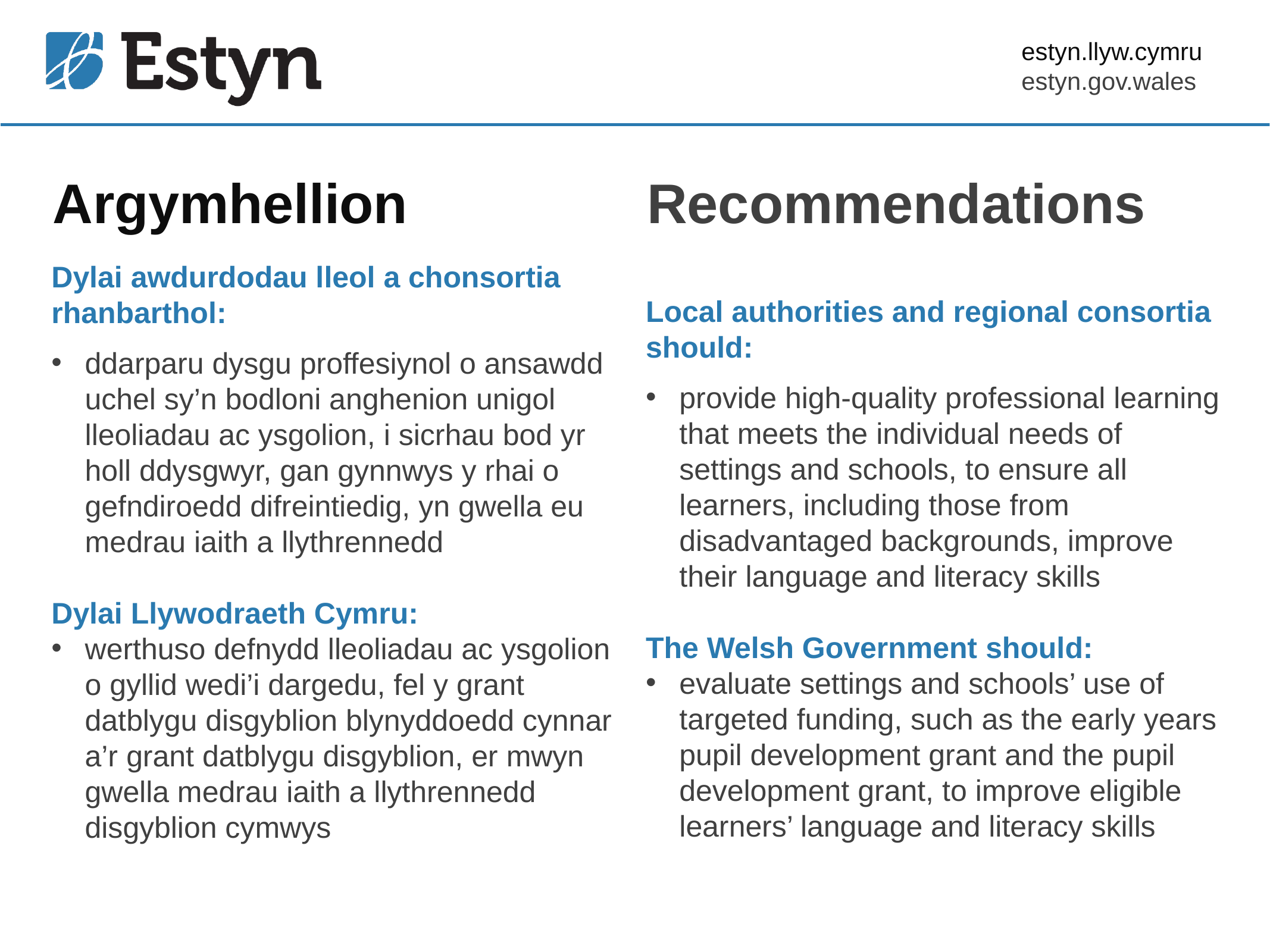

# Argymhellion
Recommendations
Dylai awdurdodau lleol a chonsortia rhanbarthol:
ddarparu dysgu proffesiynol o ansawdd uchel sy’n bodloni anghenion unigol lleoliadau ac ysgolion, i sicrhau bod yr holl ddysgwyr, gan gynnwys y rhai o gefndiroedd difreintiedig, yn gwella eu medrau iaith a llythrennedd

Dylai Llywodraeth Cymru:
werthuso defnydd lleoliadau ac ysgolion o gyllid wedi’i dargedu, fel y grant datblygu disgyblion blynyddoedd cynnar a’r grant datblygu disgyblion, er mwyn gwella medrau iaith a llythrennedd disgyblion cymwys
Local authorities and regional consortia should:
provide high-quality professional learning that meets the individual needs of settings and schools, to ensure all learners, including those from disadvantaged backgrounds, improve their language and literacy skills

The Welsh Government should:
evaluate settings and schools’ use of targeted funding, such as the early years pupil development grant and the pupil development grant, to improve eligible learners’ language and literacy skills